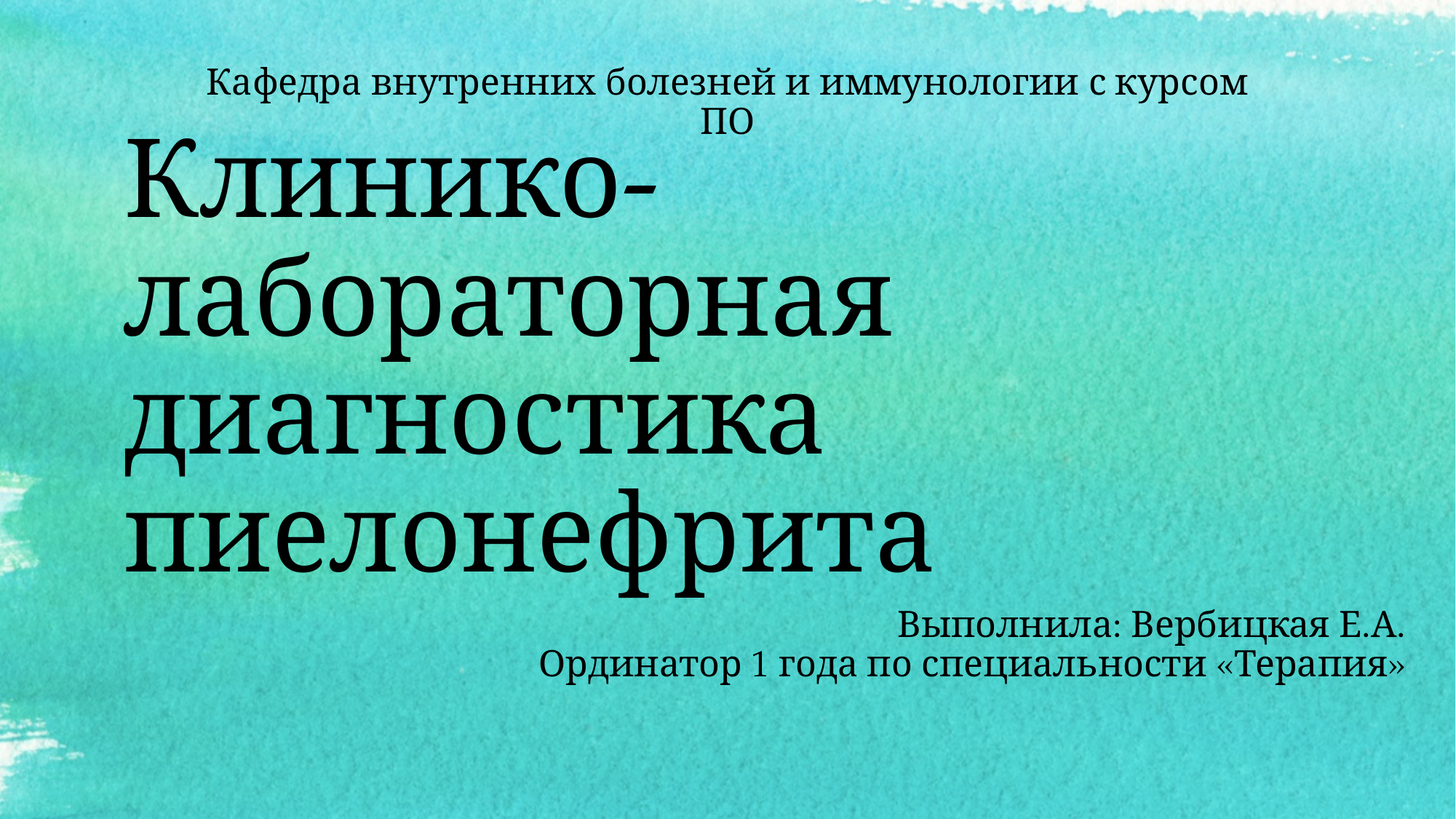

Кафедра внутренних болезней и иммунологии с курсом ПО
# Клинико-лабораторная диагностика пиелонефрита
Выполнила: Вербицкая Е.А.
Ординатор 1 года по специальности «Терапия»